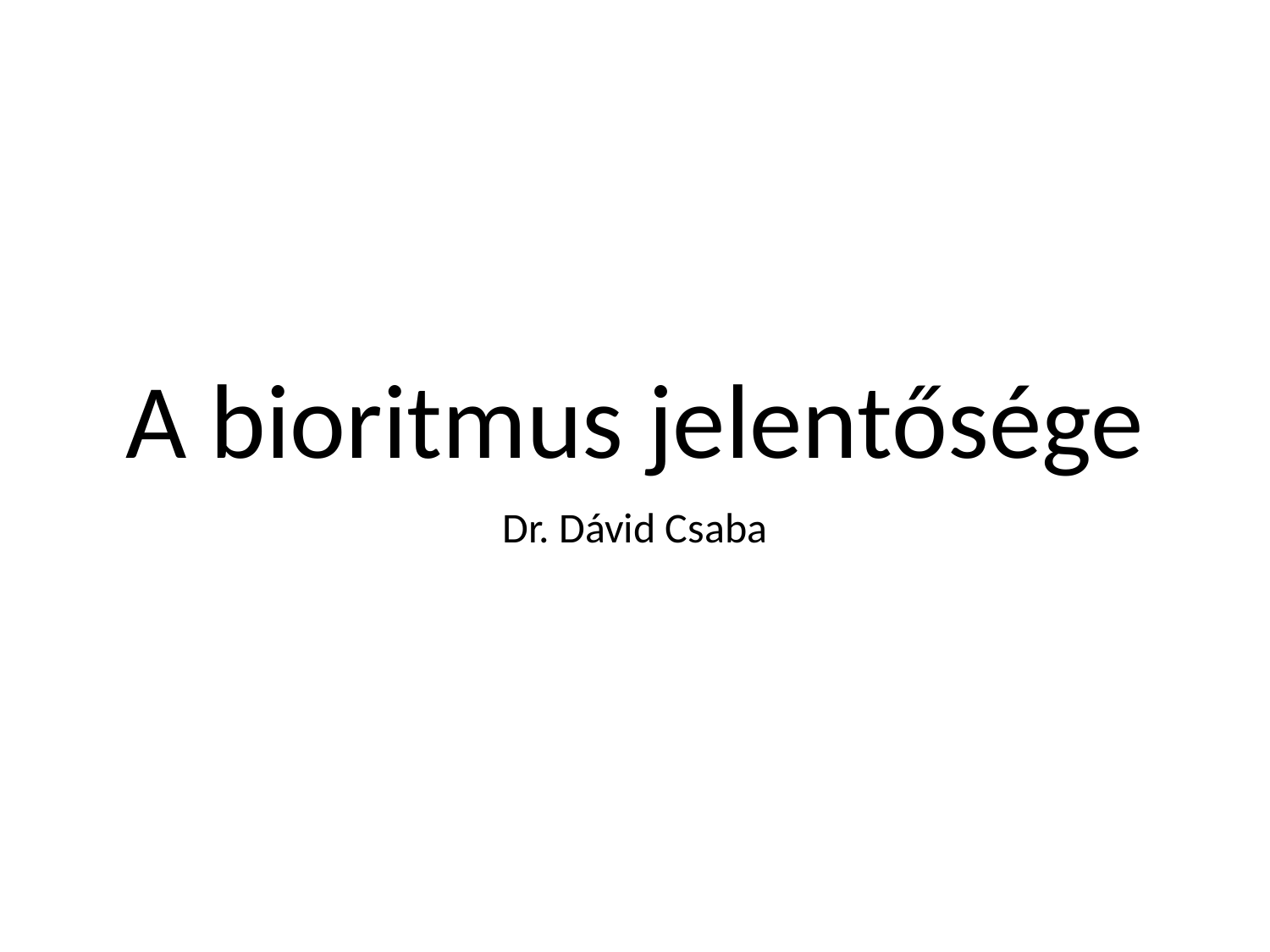

# A bioritmus jelentősége
Dr. Dávid Csaba